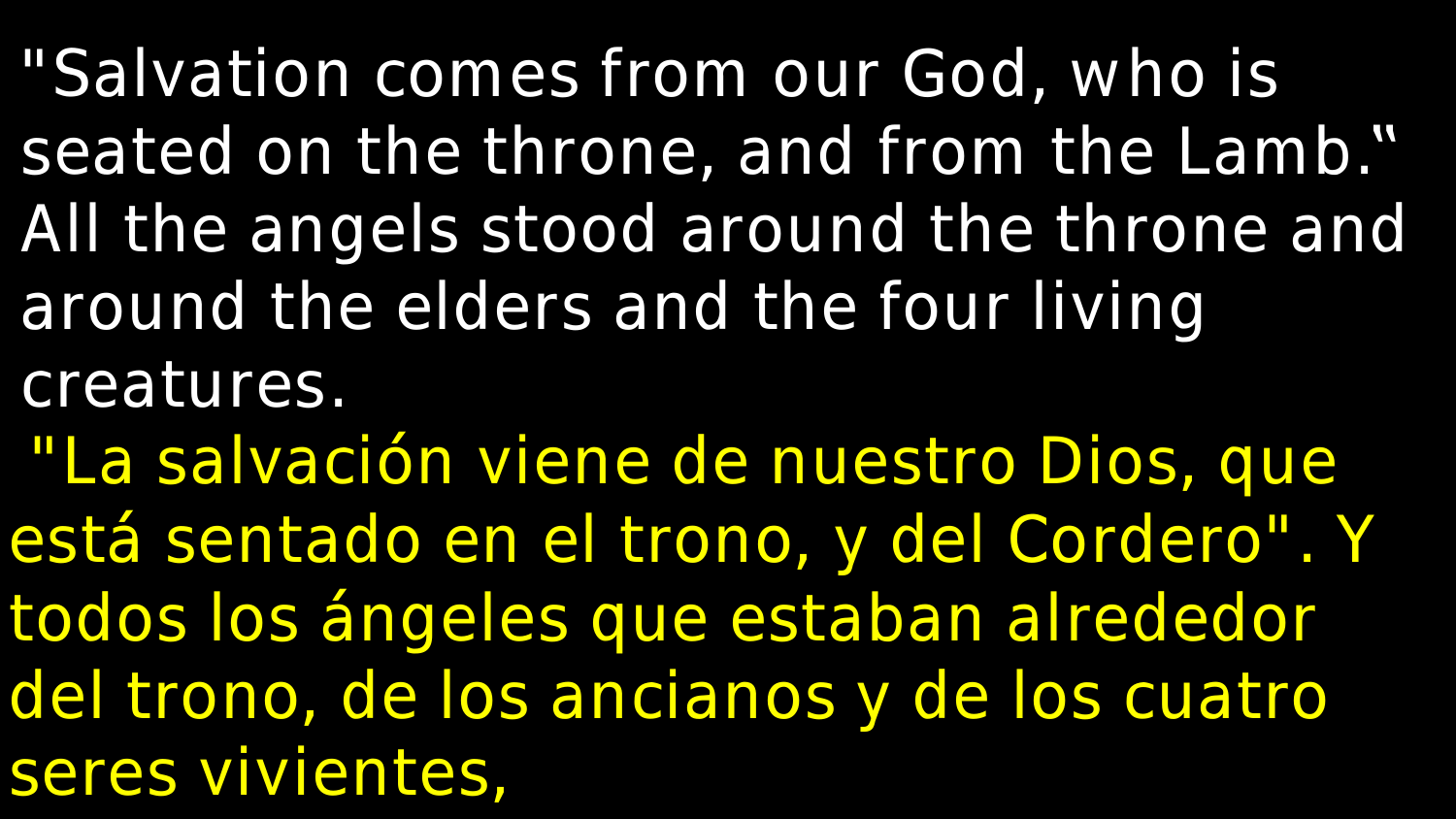

"Salvation comes from our God, who is seated on the throne, and from the Lamb.“ All the angels stood around the throne and around the elders and the four living creatures.
 "La salvación viene de nuestro Dios, que está sentado en el trono, y del Cordero". Y todos los ángeles que estaban alrededor del trono, de los ancianos y de los cuatro seres vivientes,